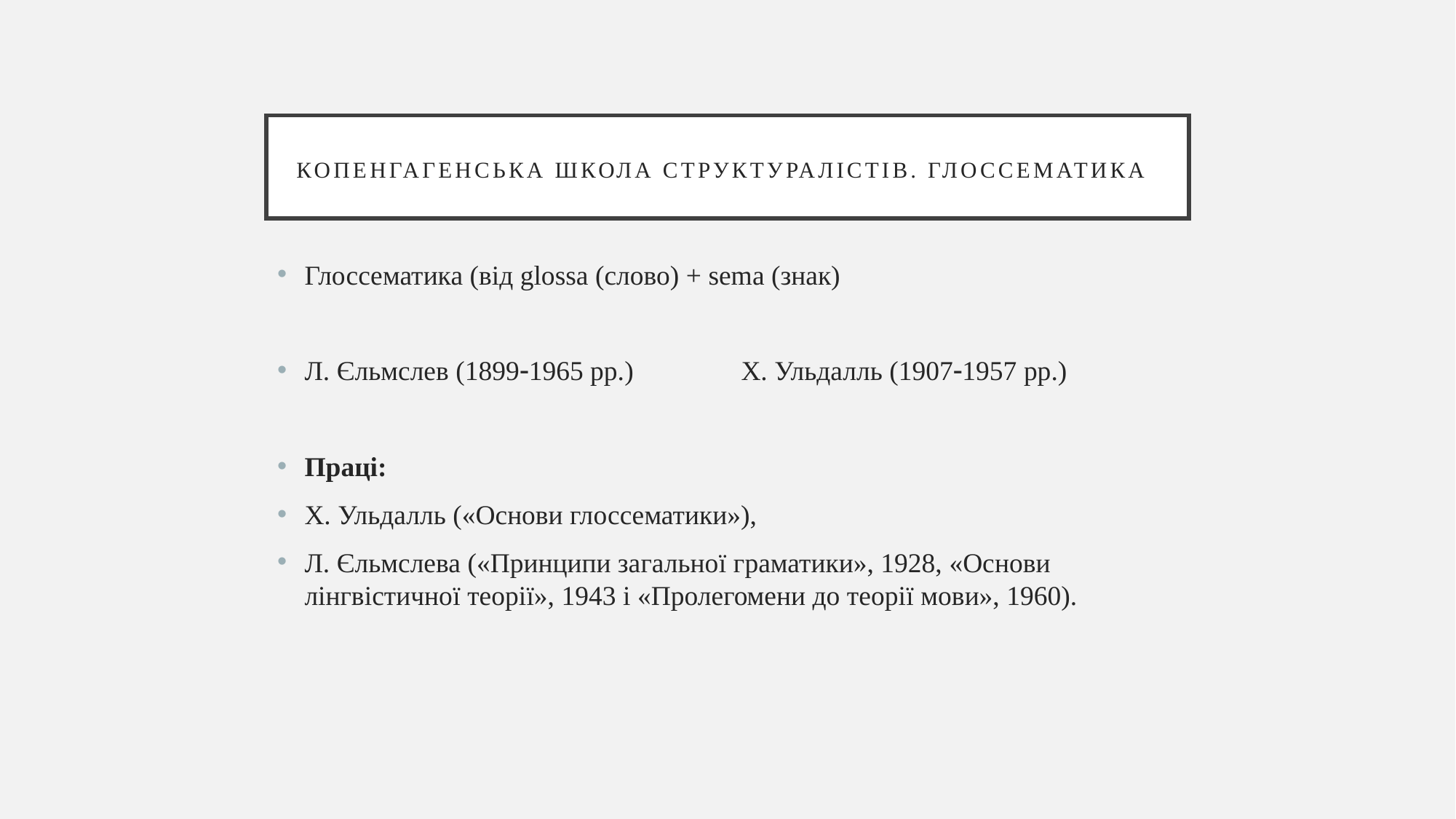

# КОПЕНГАГЕНСЬКА ШКОЛА СТРУКТУРАЛІСТІВ. ГЛОССЕМАТИКА
Глоссематика (від glossa (слово) + sema (знак)

Л. Єльмслев (1899−1965 рр.) 	X. Ульдалль (1907−1957 рр.)

Праці:
X. Ульдалль («Основи глоссематики»),
Л. Єльмслева («Принципи загальної граматики», 1928, «Основи лінгвістичної теорії», 1943 і «Пролегомени до теорії мови», 1960).